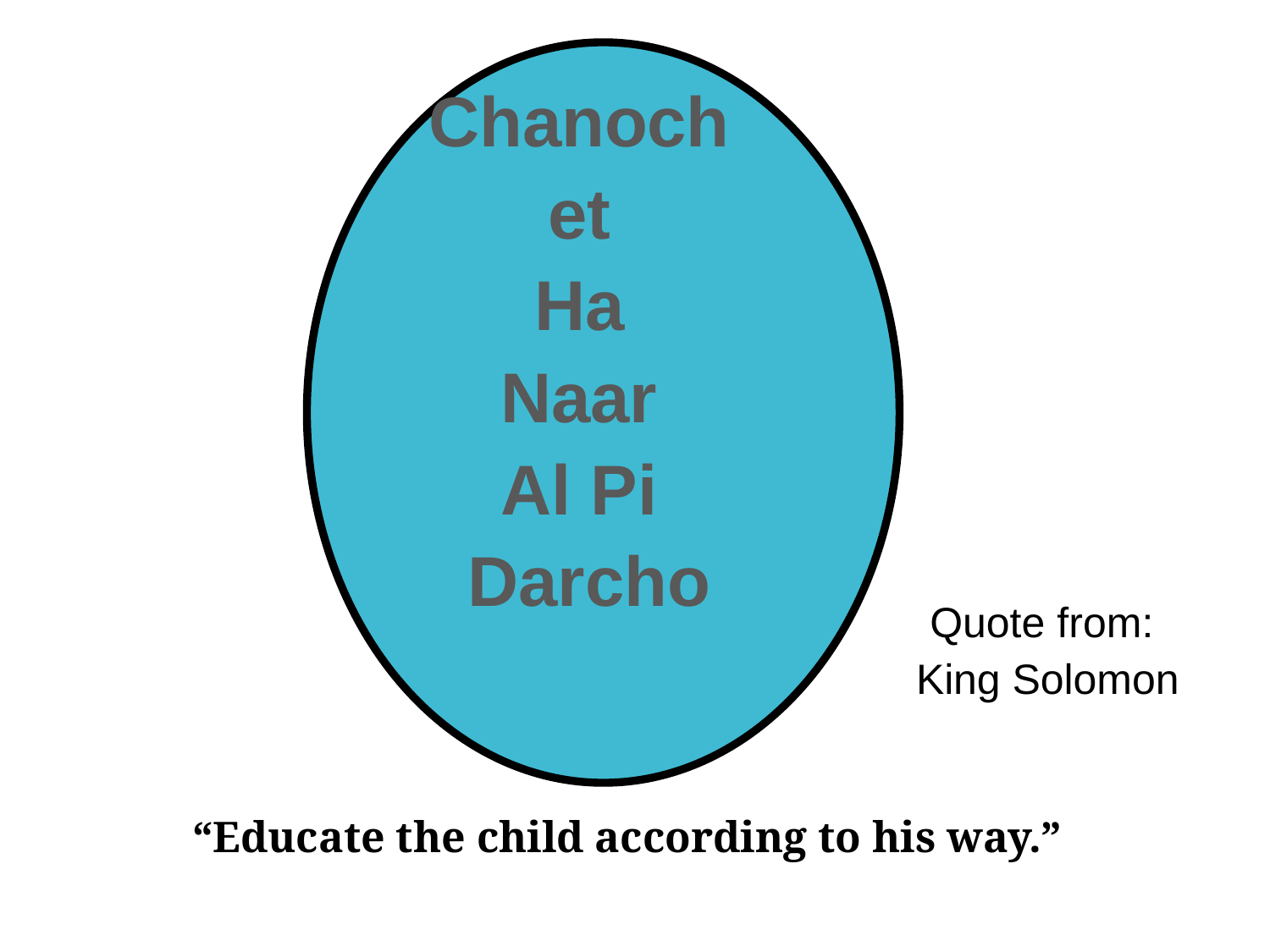

Chanoch
et
Ha
Naar
Al Pi
Darcho

Quote from:
King Solomon
“Educate the child according to his way.”